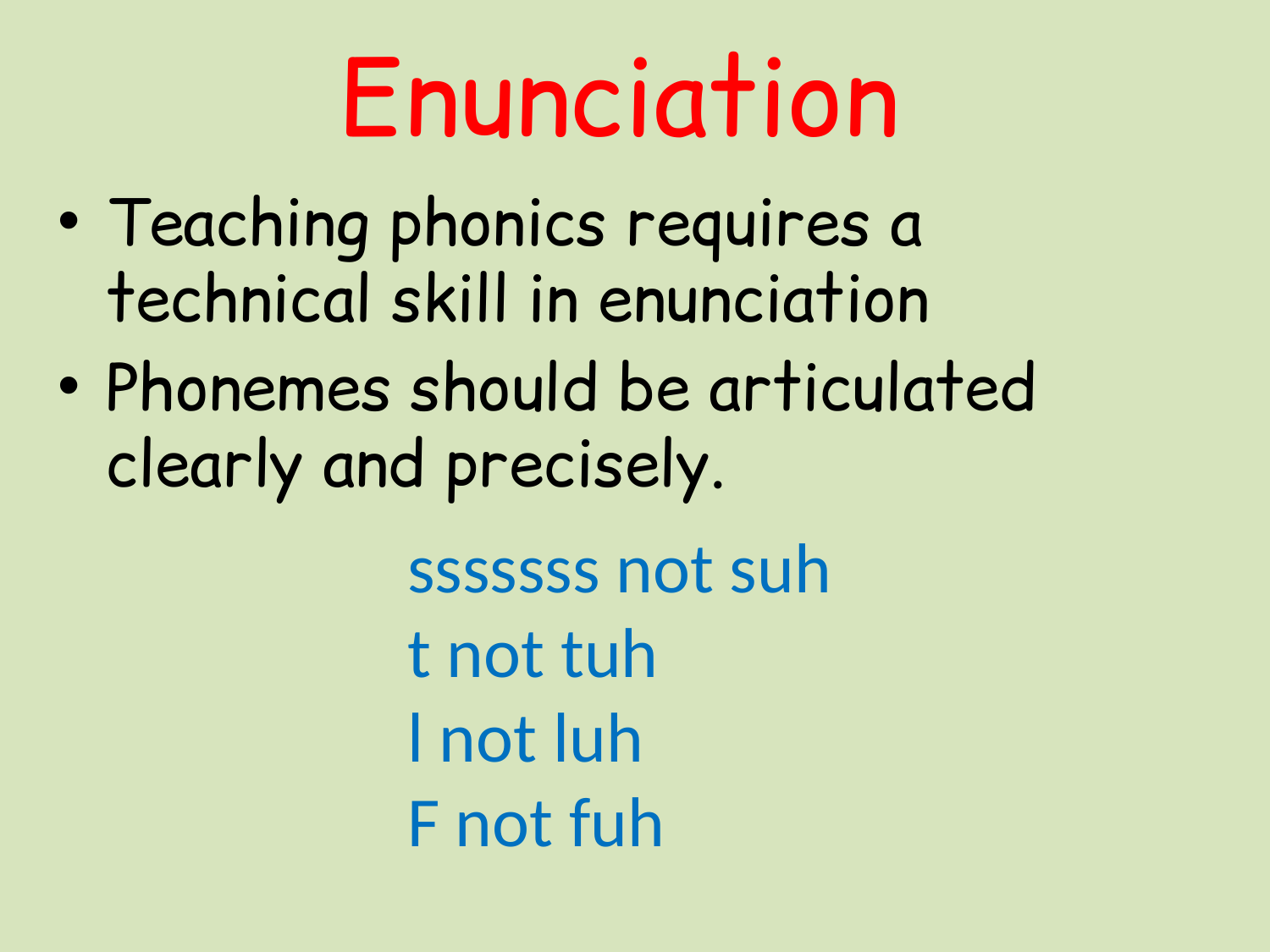

# Enunciation
Teaching phonics requires a technical skill in enunciation
Phonemes should be articulated clearly and precisely.

sssssss not suh                t not tuh
l not luh
F not fuh